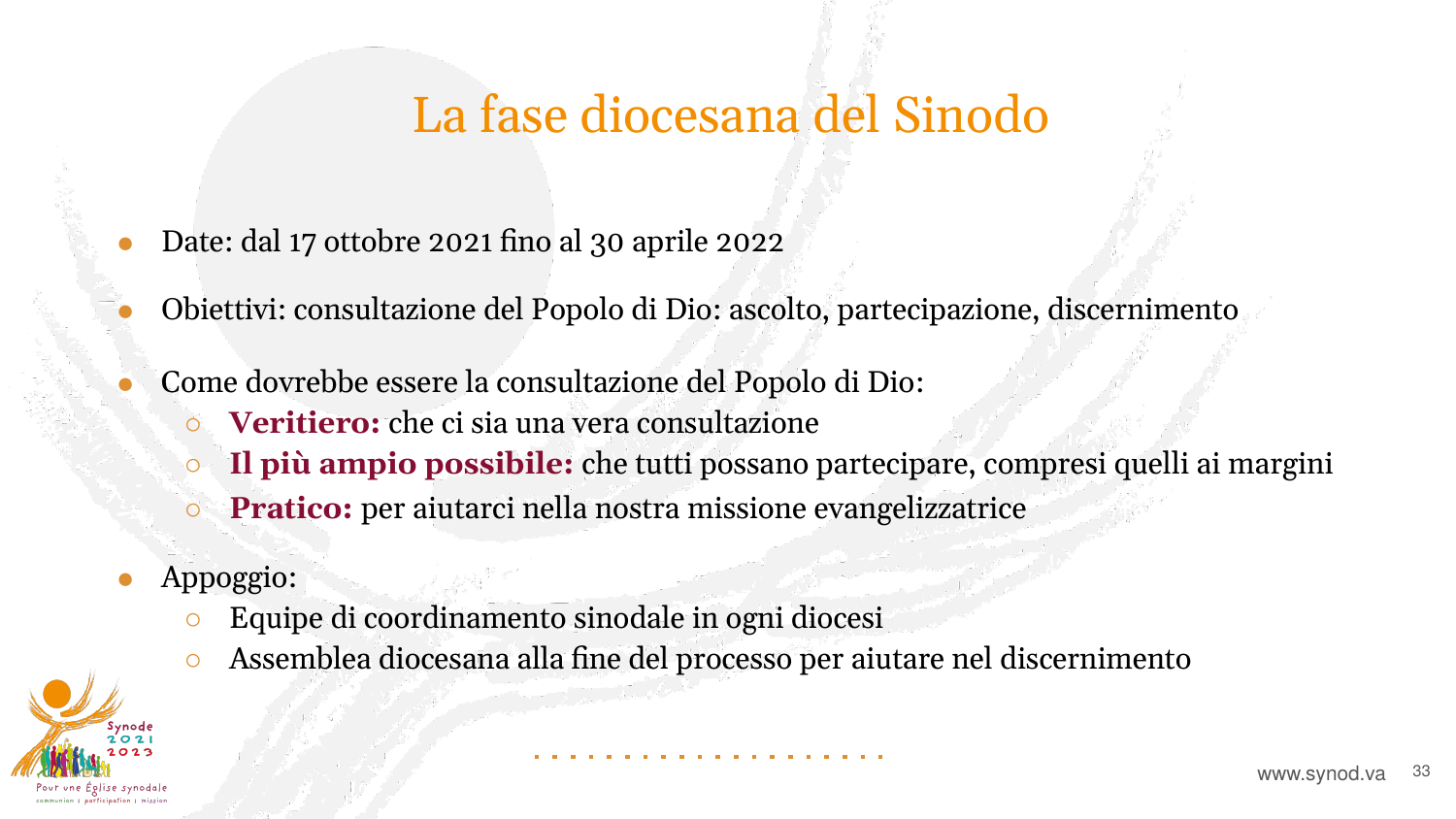

# La fase diocesana del Sinodo
Date: dal 17 ottobre 2021 fino al 30 aprile 2022

Obiettivi: consultazione del Popolo di Dio: ascolto, partecipazione, discernimento

Come dovrebbe essere la consultazione del Popolo di Dio:
Veritiero: che ci sia una vera consultazione
Il più ampio possibile: che tutti possano partecipare, compresi quelli ai margini
Pratico: per aiutarci nella nostra missione evangelizzatrice

Appoggio:
Equipe di coordinamento sinodale in ogni diocesi
Assemblea diocesana alla fine del processo per aiutare nel discernimento
33